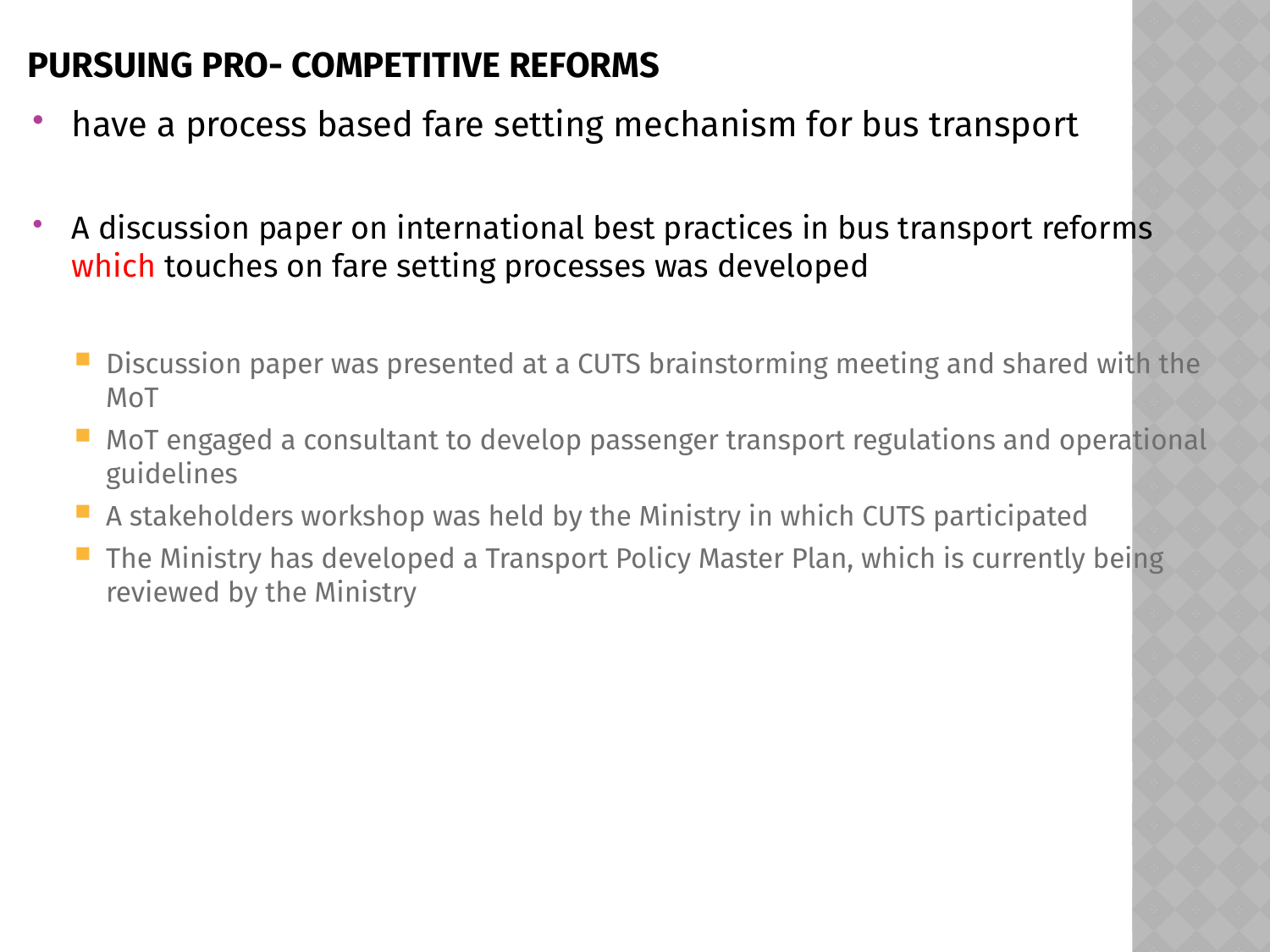

# Pursuing Pro- competitive reforms
have a process based fare setting mechanism for bus transport

A discussion paper on international best practices in bus transport reforms which touches on fare setting processes was developed

Discussion paper was presented at a CUTS brainstorming meeting and shared with the MoT
MoT engaged a consultant to develop passenger transport regulations and operational guidelines
A stakeholders workshop was held by the Ministry in which CUTS participated
The Ministry has developed a Transport Policy Master Plan, which is currently being reviewed by the Ministry